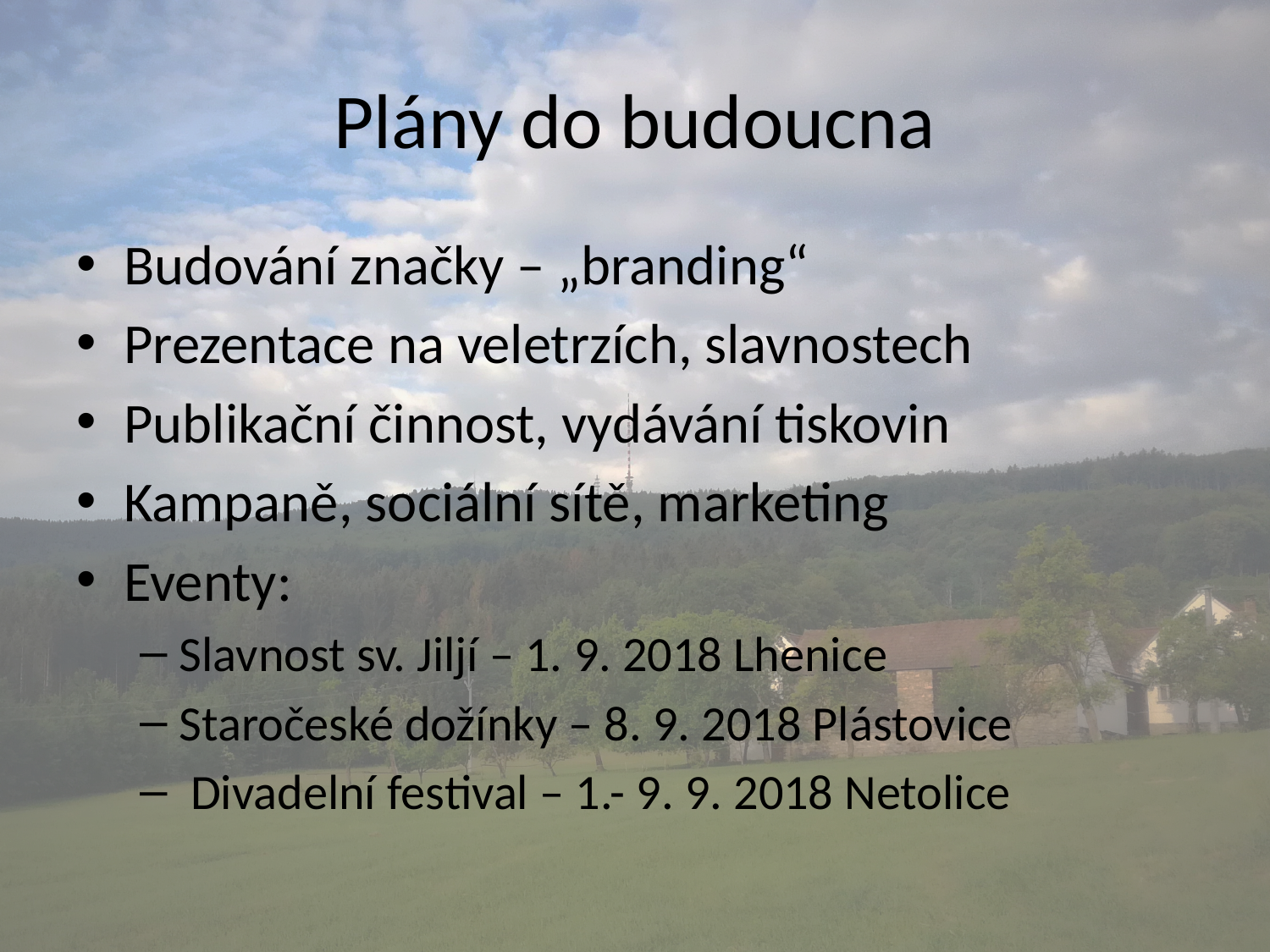

# Plány do budoucna
Budování značky – „branding“
Prezentace na veletrzích, slavnostech
Publikační činnost, vydávání tiskovin
Kampaně, sociální sítě, marketing
Eventy:
Slavnost sv. Jiljí – 1. 9. 2018 Lhenice
Staročeské dožínky – 8. 9. 2018 Plástovice
 Divadelní festival – 1.- 9. 9. 2018 Netolice